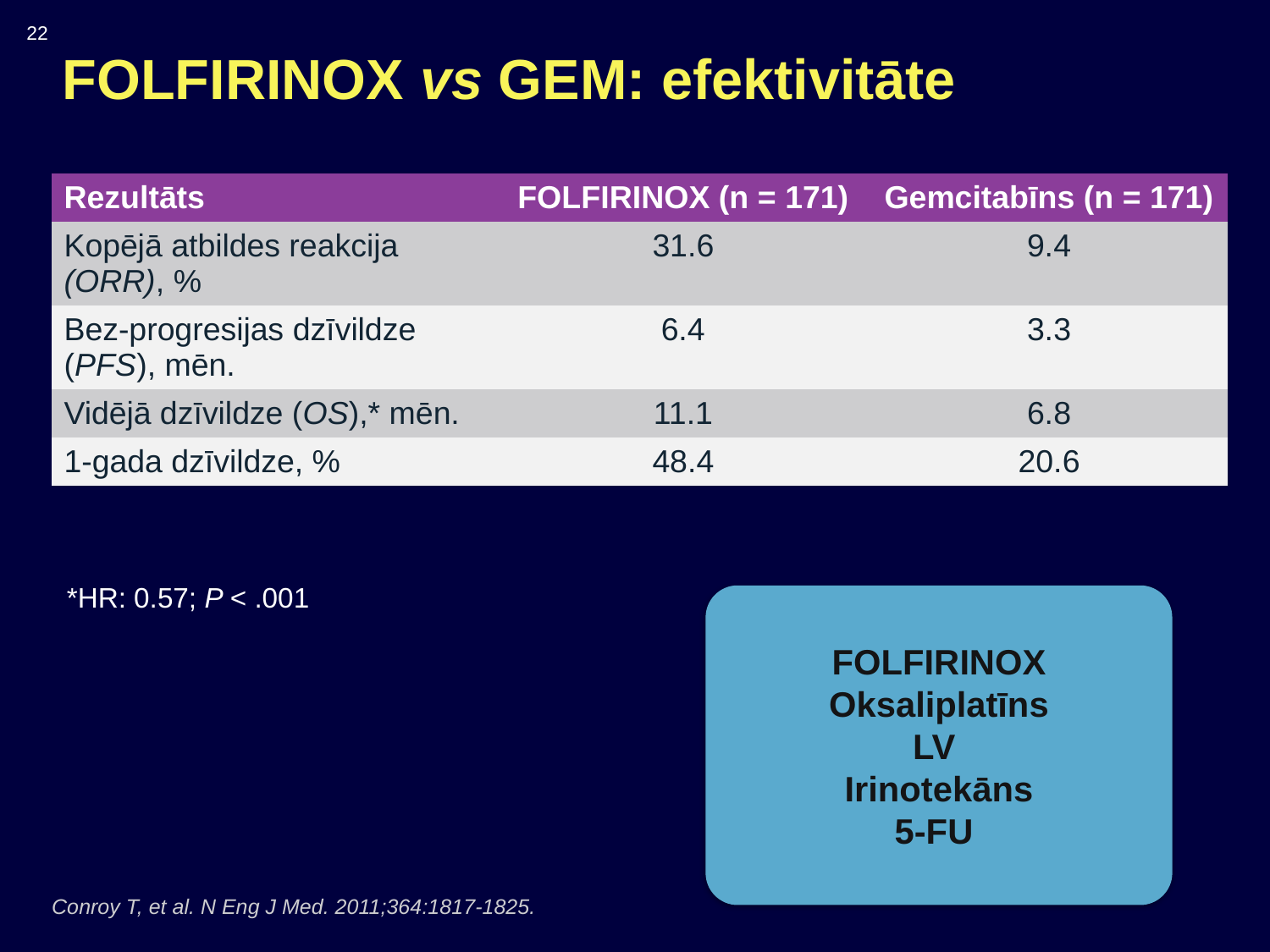

# FOLFIRINOX vs GEM: efektivitāte
22
| Rezultāts | FOLFIRINOX (n = 171) | Gemcitabīns (n = 171) |
| --- | --- | --- |
| Kopējā atbildes reakcija (ORR), % | 31.6 | 9.4 |
| Bez-progresijas dzīvildze (PFS), mēn. | 6.4 | 3.3 |
| Vidējā dzīvildze (OS),\* mēn. | 11.1 | 6.8 |
| 1-gada dzīvildze, % | 48.4 | 20.6 |
*HR: 0.57; P < .001
FOLFIRINOX
Oksaliplatīns
LV
Irinotekāns
5-FU
Conroy T, et al. N Eng J Med. 2011;364:1817-1825.